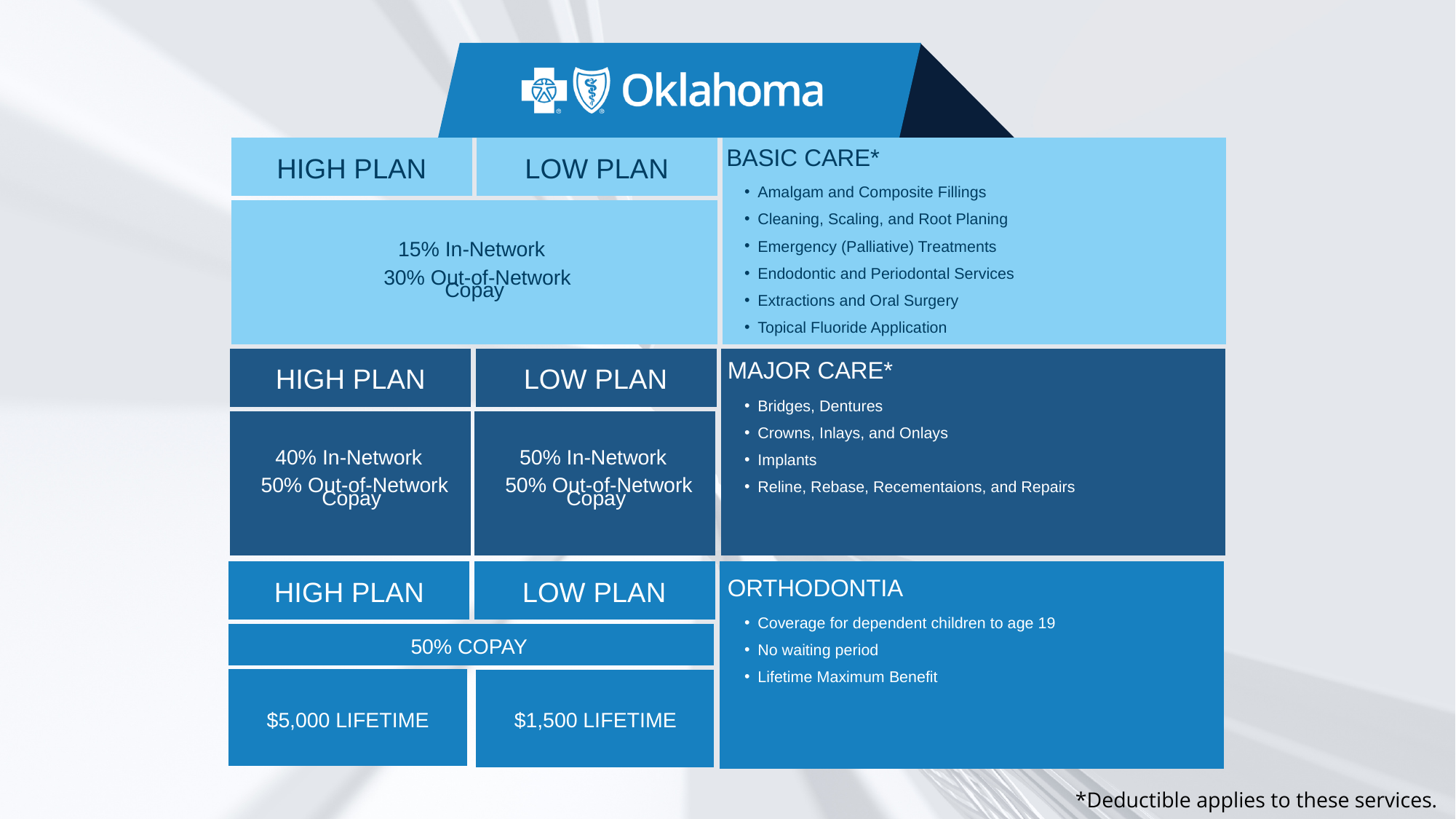

BASIC CARE*
HIGH PLAN
LOW PLAN
Amalgam and Composite Fillings
Cleaning, Scaling, and Root Planing
Emergency (Palliative) Treatments
Endodontic and Periodontal Services
Extractions and Oral Surgery
Topical Fluoride Application

15% In-Network
 30% Out-of-Network
Copay

MAJOR CARE*
HIGH PLAN
LOW PLAN
Bridges, Dentures
Crowns, Inlays, and Onlays
Implants
Reline, Rebase, Recementaions, and Repairs

40% In-Network
 50% Out-of-Network
Copay
50% In-Network
 50% Out-of-Network
Copay

ORTHODONTIA
HIGH PLAN
LOW PLAN
Coverage for dependent children to age 19
No waiting period
Lifetime Maximum Benefit
50% COPAY

$5,000 LIFETIME
$1,500 LIFETIME
*Deductible applies to these services.